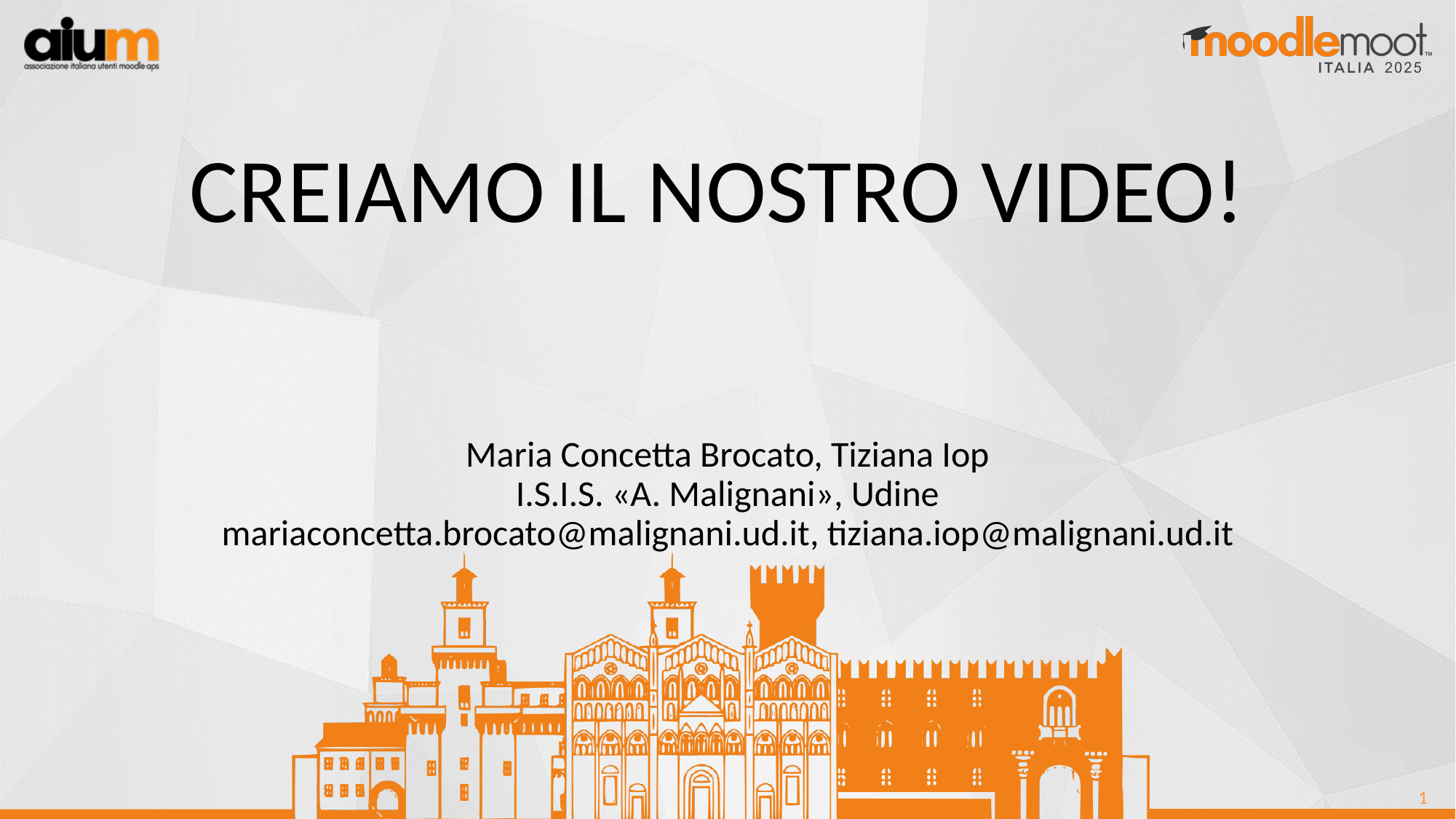

# Creiamo il nostro video!
Maria Concetta Brocato, Tiziana Iop
I.S.I.S. «A. Malignani», Udine
mariaconcetta.brocato@malignani.ud.it, tiziana.iop@malignani.ud.it
1